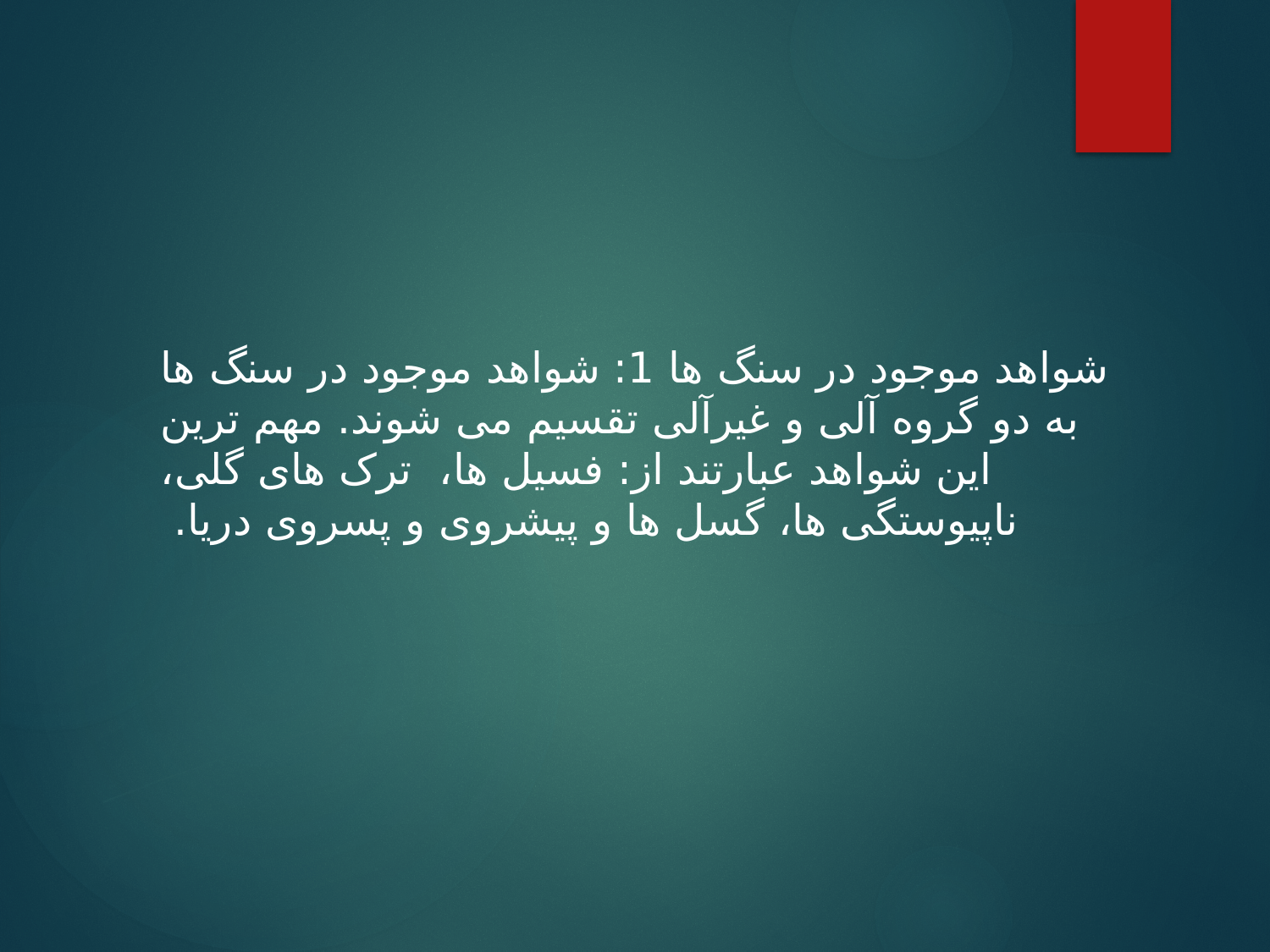

شواهد موجود در سنگ ها 1: شواهد موجود در سنگ ها به دو گروه آلی و غیرآلی تقسیم می شوند. مهم ترین این شواهد عبارتند از: فسیل ها،  ترک های گلی، ناپیوستگی ها، گسل ها و پیشروی و پسروی دریا.